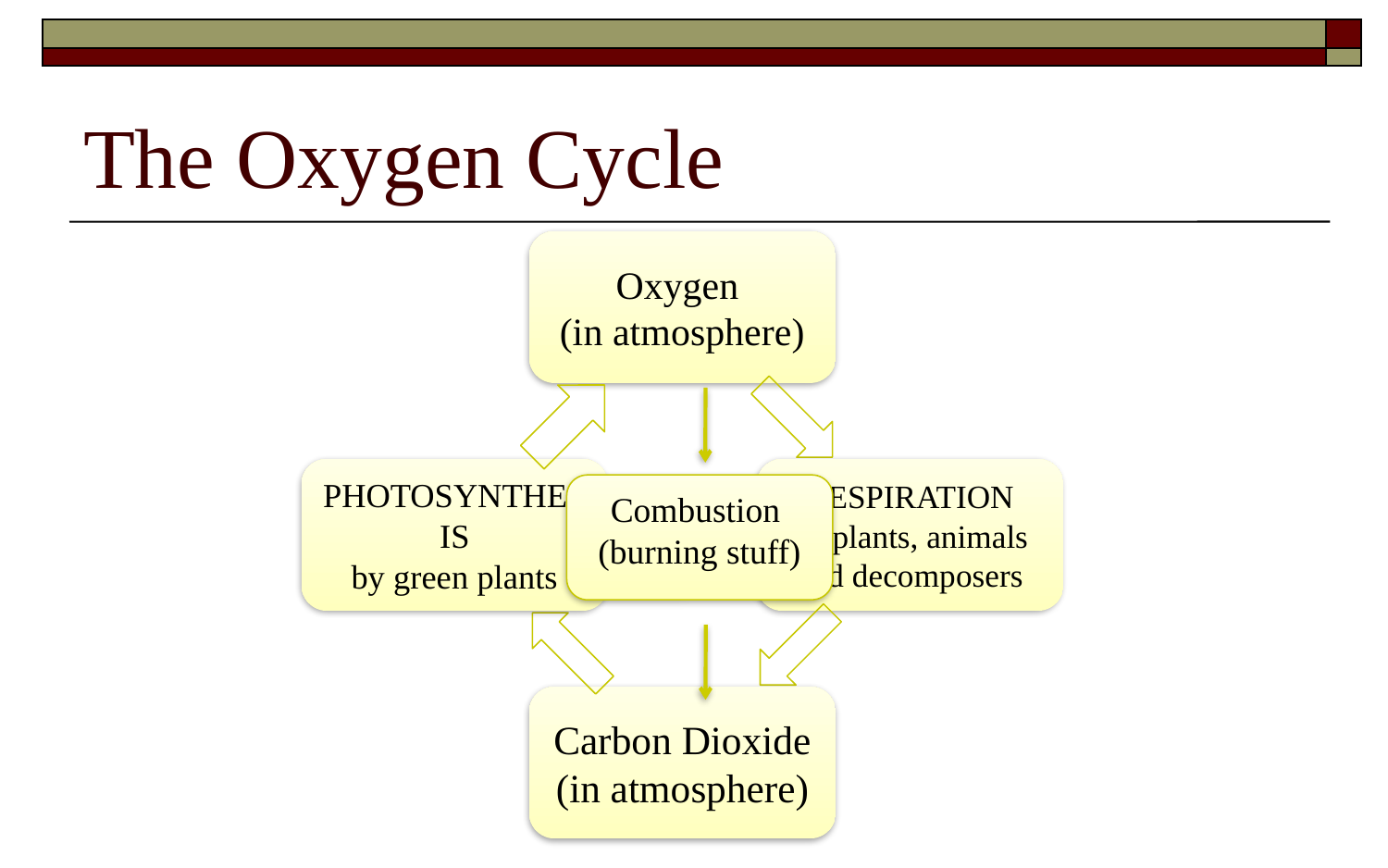

# The Oxygen Cycle
Oxygen
(in atmosphere)
Carbon Dioxide
(in atmosphere)
by green plants
Combustion
(burning stuff)